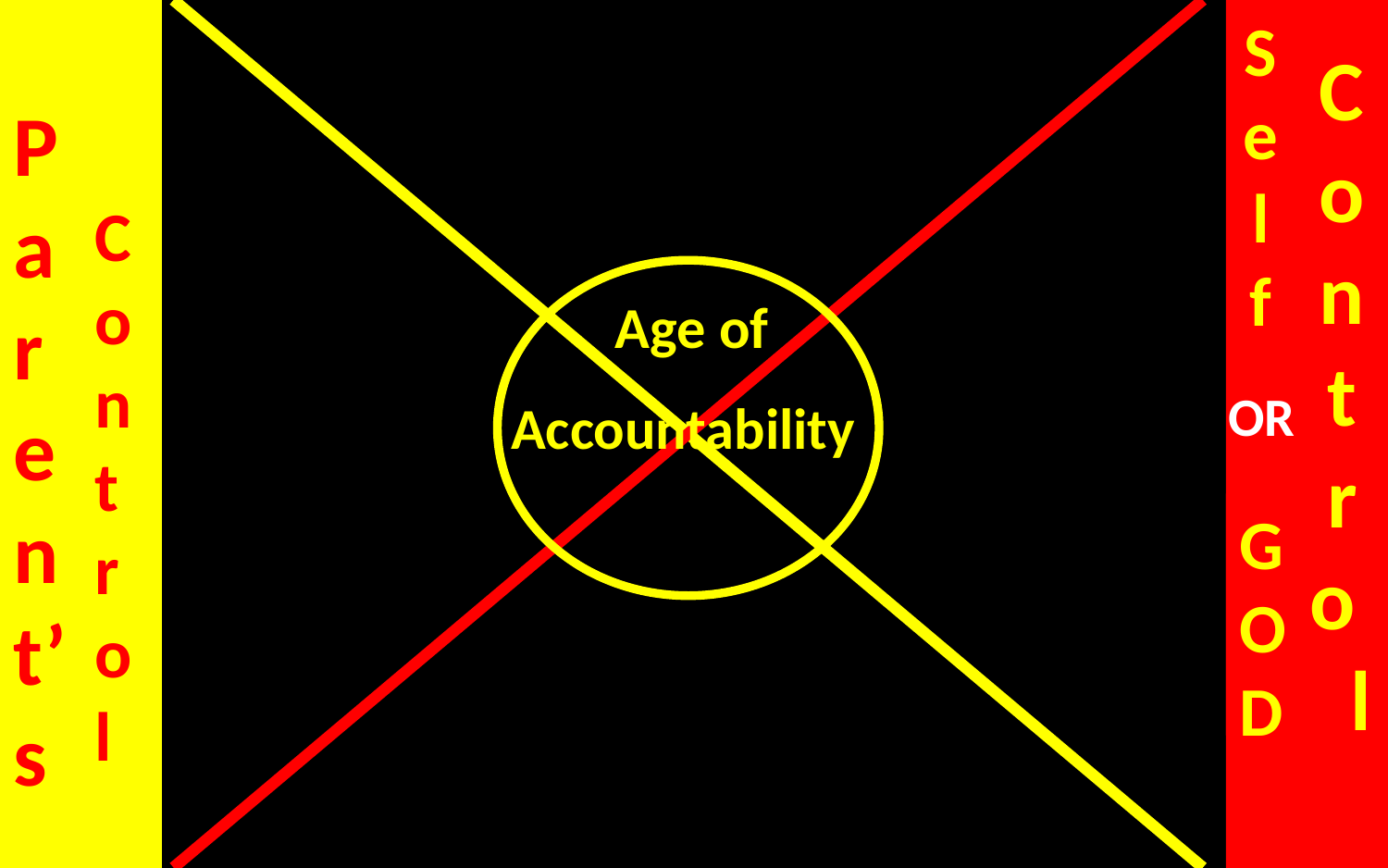

Con t r o l

Parent’s

Cont ro    l  l

Se l f

Age of
OR
Accountability
GOD